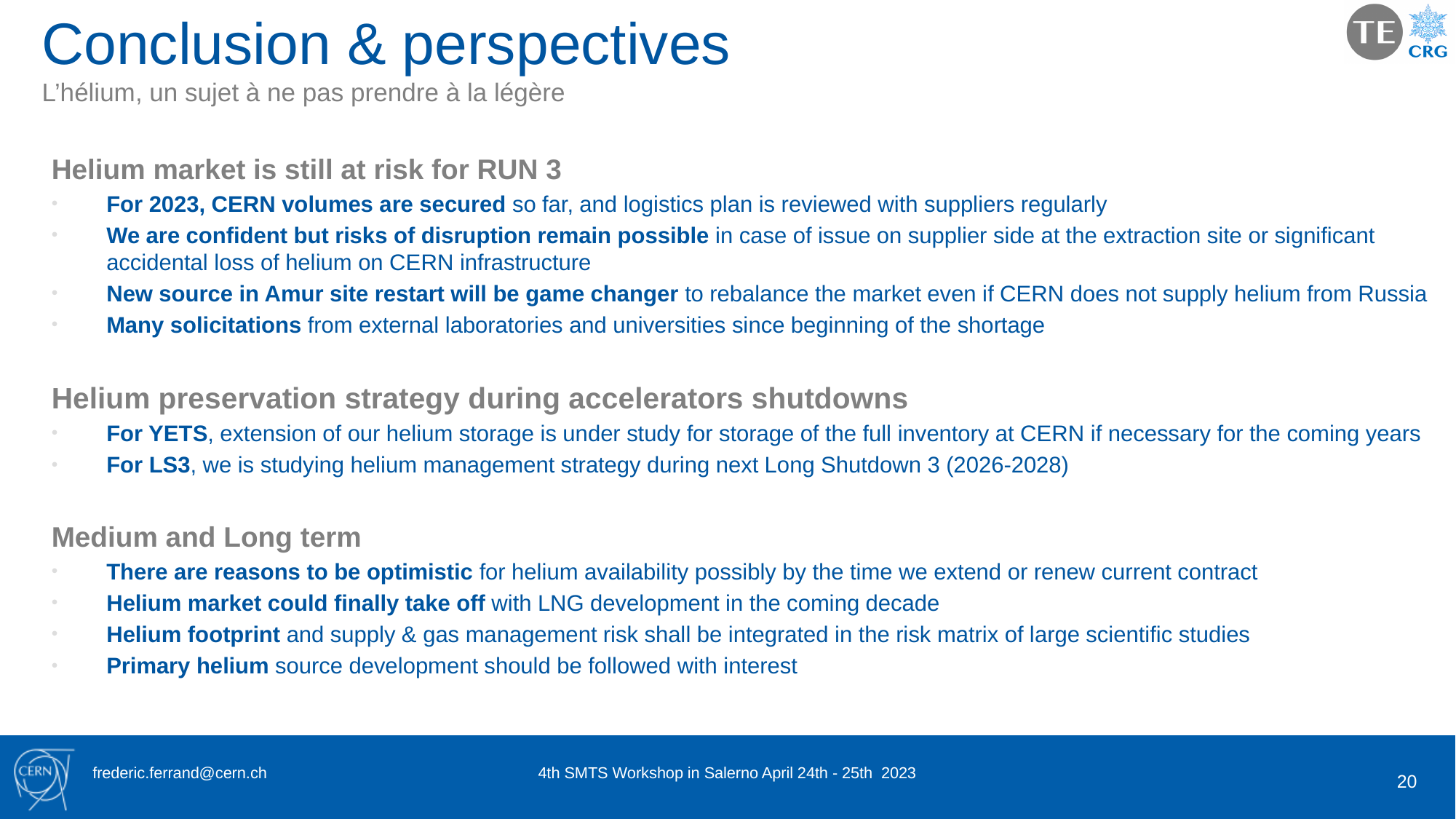

# Conclusion & perspectives L’hélium, un sujet à ne pas prendre à la légère
Helium market is still at risk for RUN 3
For 2023, CERN volumes are secured so far, and logistics plan is reviewed with suppliers regularly
We are confident but risks of disruption remain possible in case of issue on supplier side at the extraction site or significant accidental loss of helium on CERN infrastructure
New source in Amur site restart will be game changer to rebalance the market even if CERN does not supply helium from Russia
Many solicitations from external laboratories and universities since beginning of the shortage

Helium preservation strategy during accelerators shutdowns
For YETS, extension of our helium storage is under study for storage of the full inventory at CERN if necessary for the coming years
For LS3, we is studying helium management strategy during next Long Shutdown 3 (2026-2028)

Medium and Long term
There are reasons to be optimistic for helium availability possibly by the time we extend or renew current contract
Helium market could finally take off with LNG development in the coming decade
Helium footprint and supply & gas management risk shall be integrated in the risk matrix of large scientific studies
Primary helium source development should be followed with interest